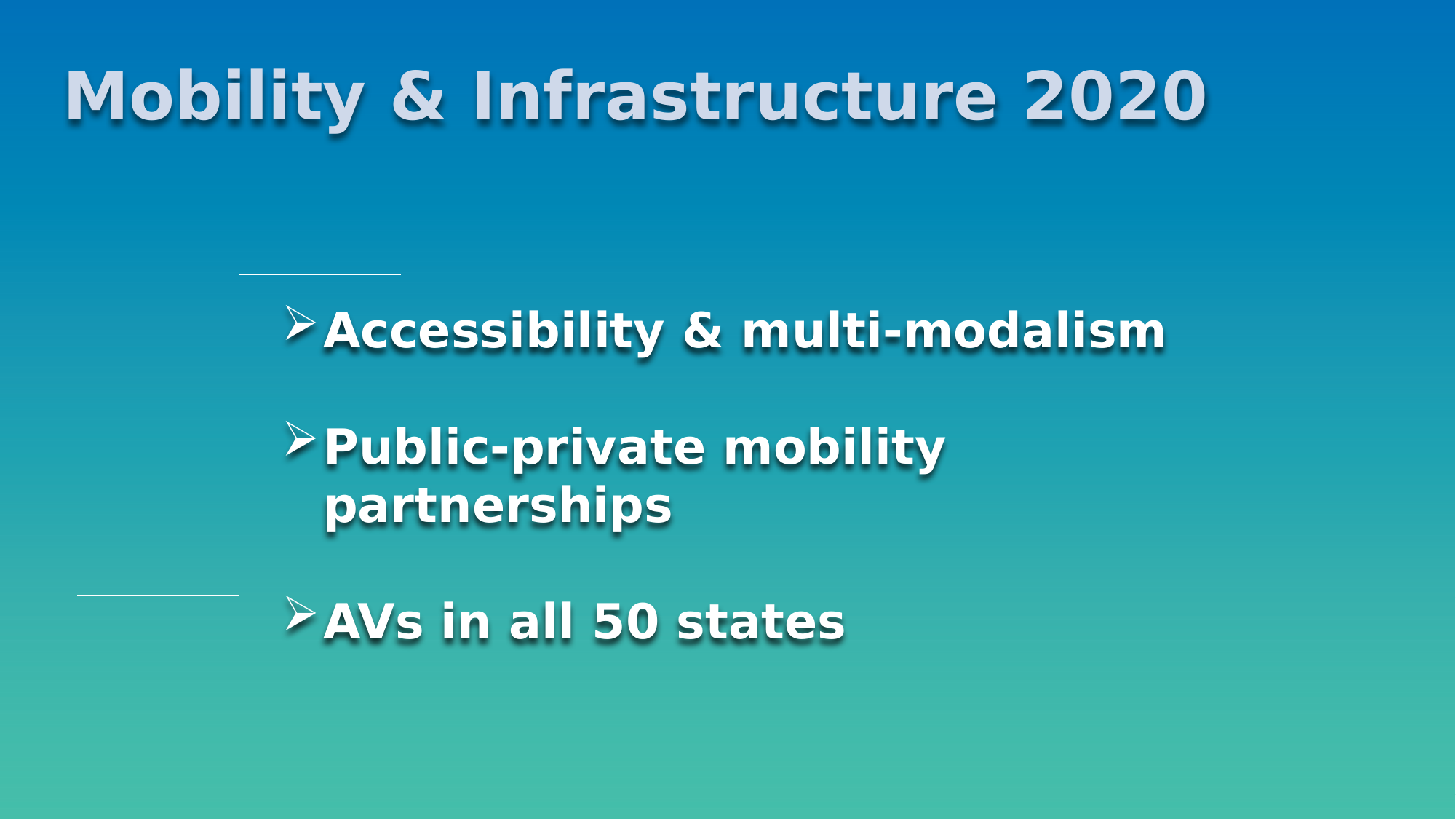

Mobility & Infrastructure 2020

Accessibility & multi-modalism

Public-private mobility partnerships
AVs in all 50 states